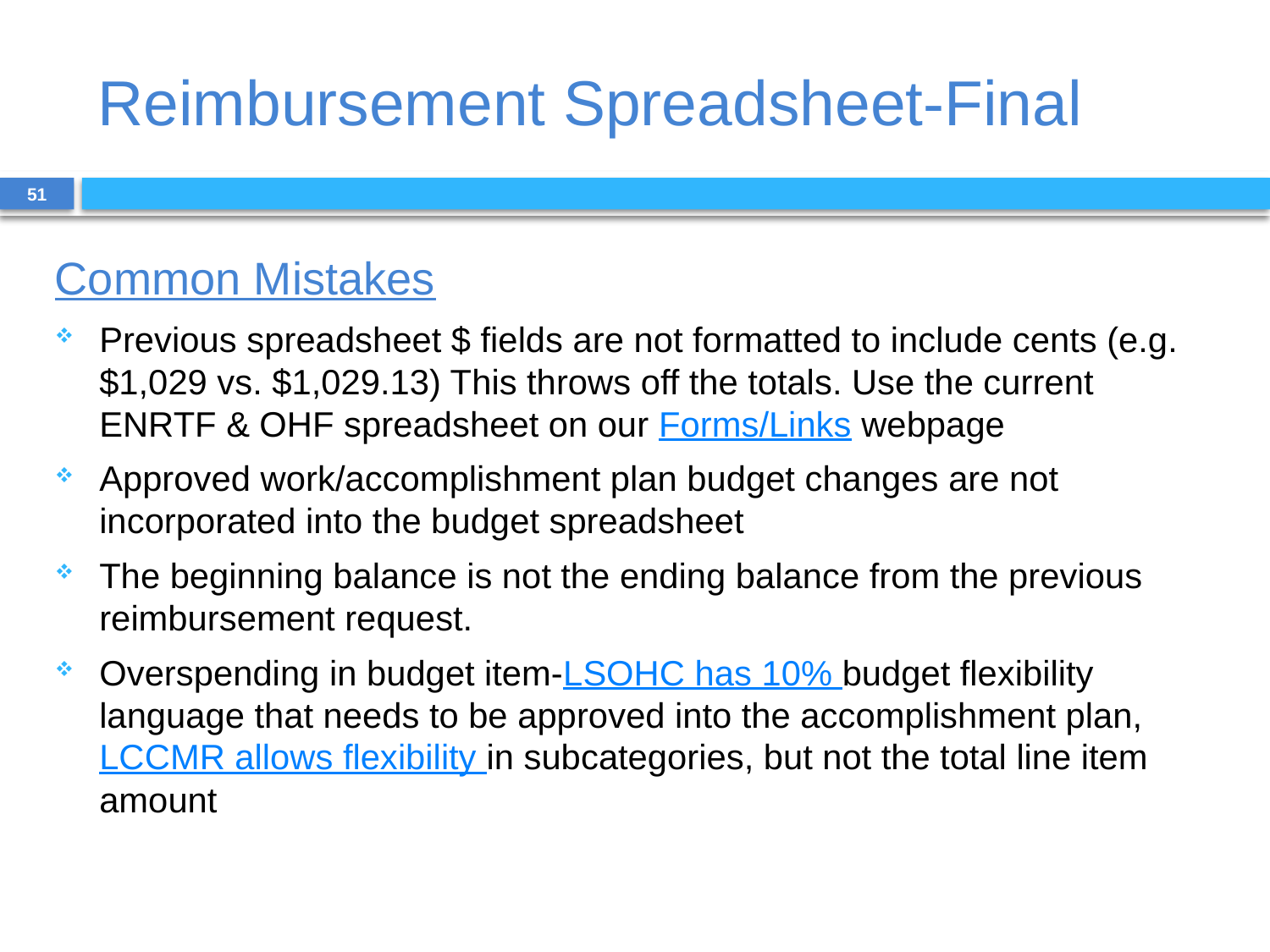

# Reimbursement Spreadsheet-Final
51
Common Mistakes
Previous spreadsheet $ fields are not formatted to include cents (e.g. $1,029 vs. $1,029.13) This throws off the totals. Use the current ENRTF & OHF spreadsheet on our Forms/Links webpage
Approved work/accomplishment plan budget changes are not incorporated into the budget spreadsheet
The beginning balance is not the ending balance from the previous reimbursement request.
Overspending in budget item-LSOHC has 10% budget flexibility language that needs to be approved into the accomplishment plan, LCCMR allows flexibility in subcategories, but not the total line item amount